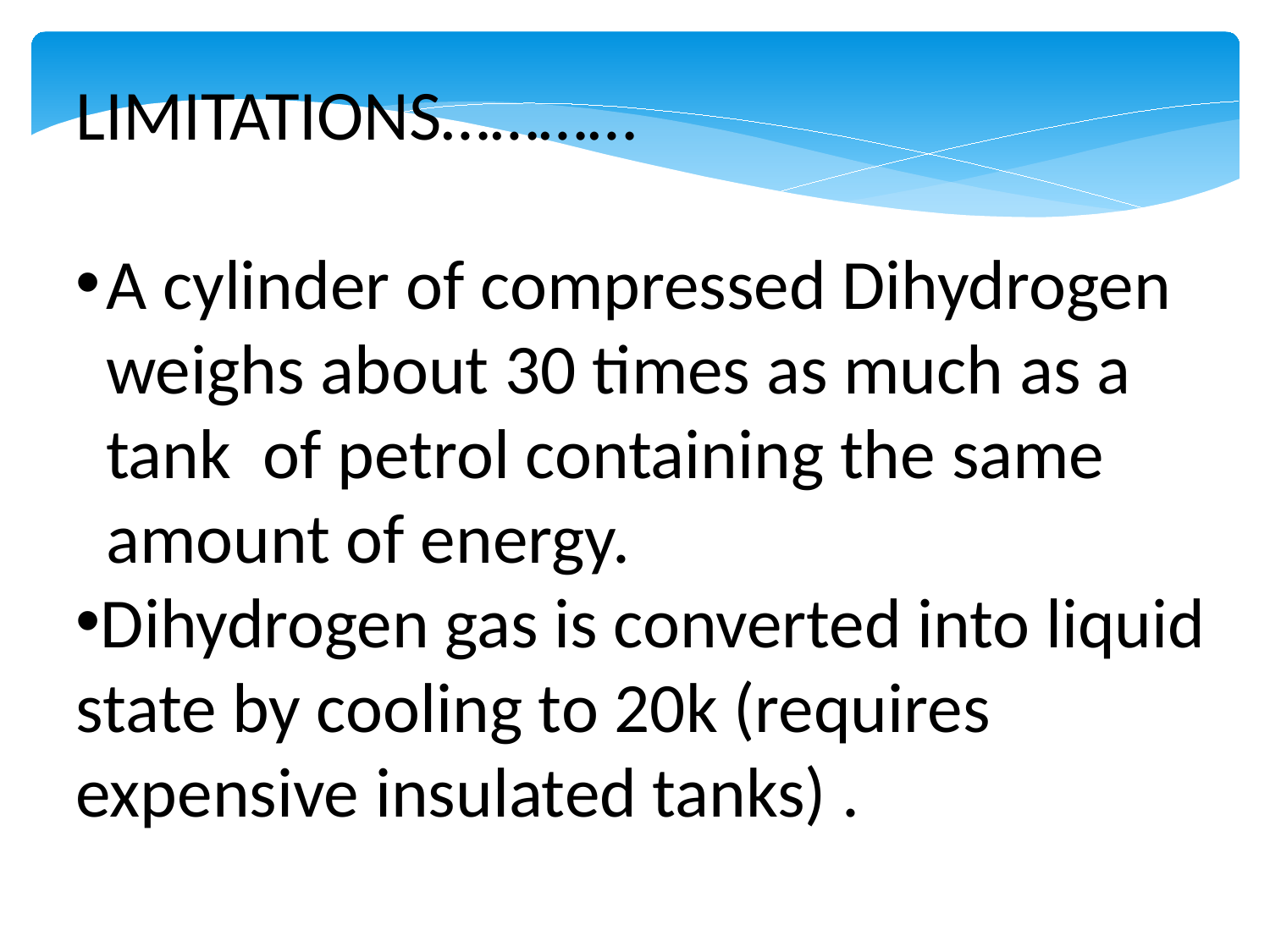

LIMITATIONS…………

A cylinder of compressed Dihydrogen weighs about 30 times as much as a tank  of petrol containing the same amount of energy.
Dihydrogen gas is converted into liquid state by cooling to 20k (requires expensive insulated tanks) .